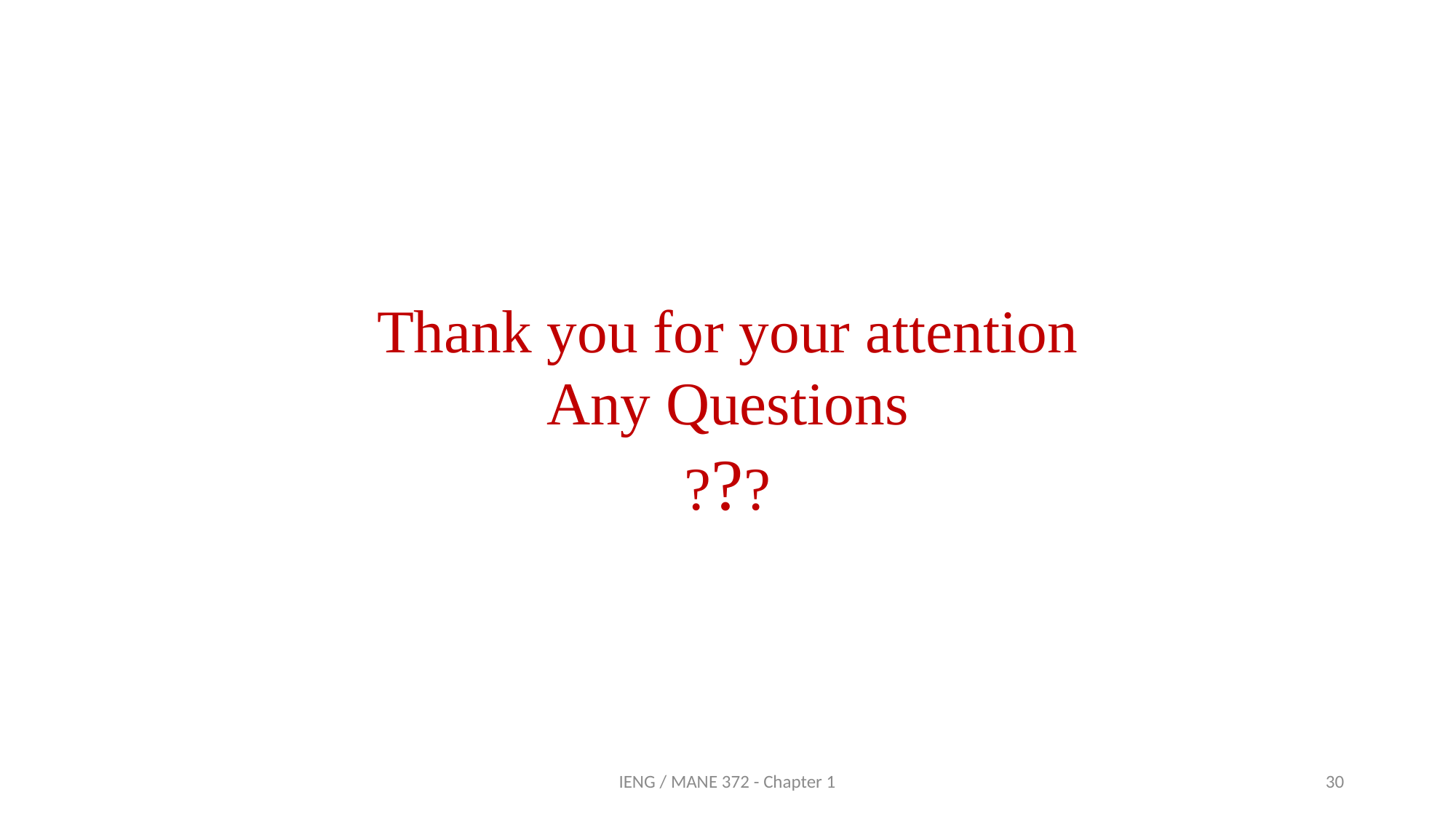

Thank you for your attention
Any Questions
???
IENG / MANE 372 - Chapter 1
30